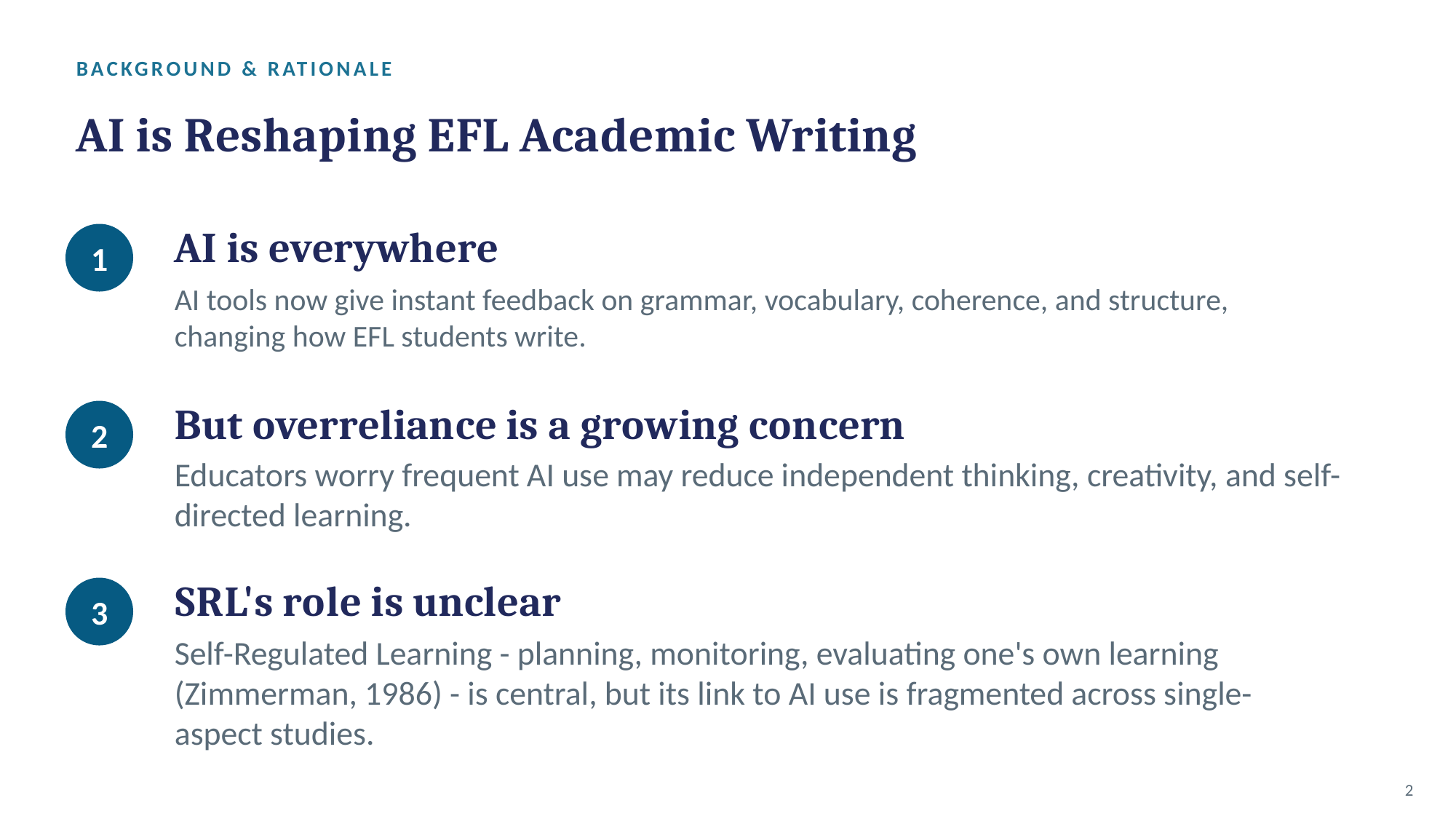

BACKGROUND & RATIONALE
AI is Reshaping EFL Academic Writing
AI is everywhere

1
AI tools now give instant feedback on grammar, vocabulary, coherence, and structure, changing how EFL students write.
But overreliance is a growing concern

2
Educators worry frequent AI use may reduce independent thinking, creativity, and self-directed learning.
SRL's role is unclear

3
Self-Regulated Learning - planning, monitoring, evaluating one's own learning
(Zimmerman, 1986) - is central, but its link to AI use is fragmented across single-aspect studies.
2